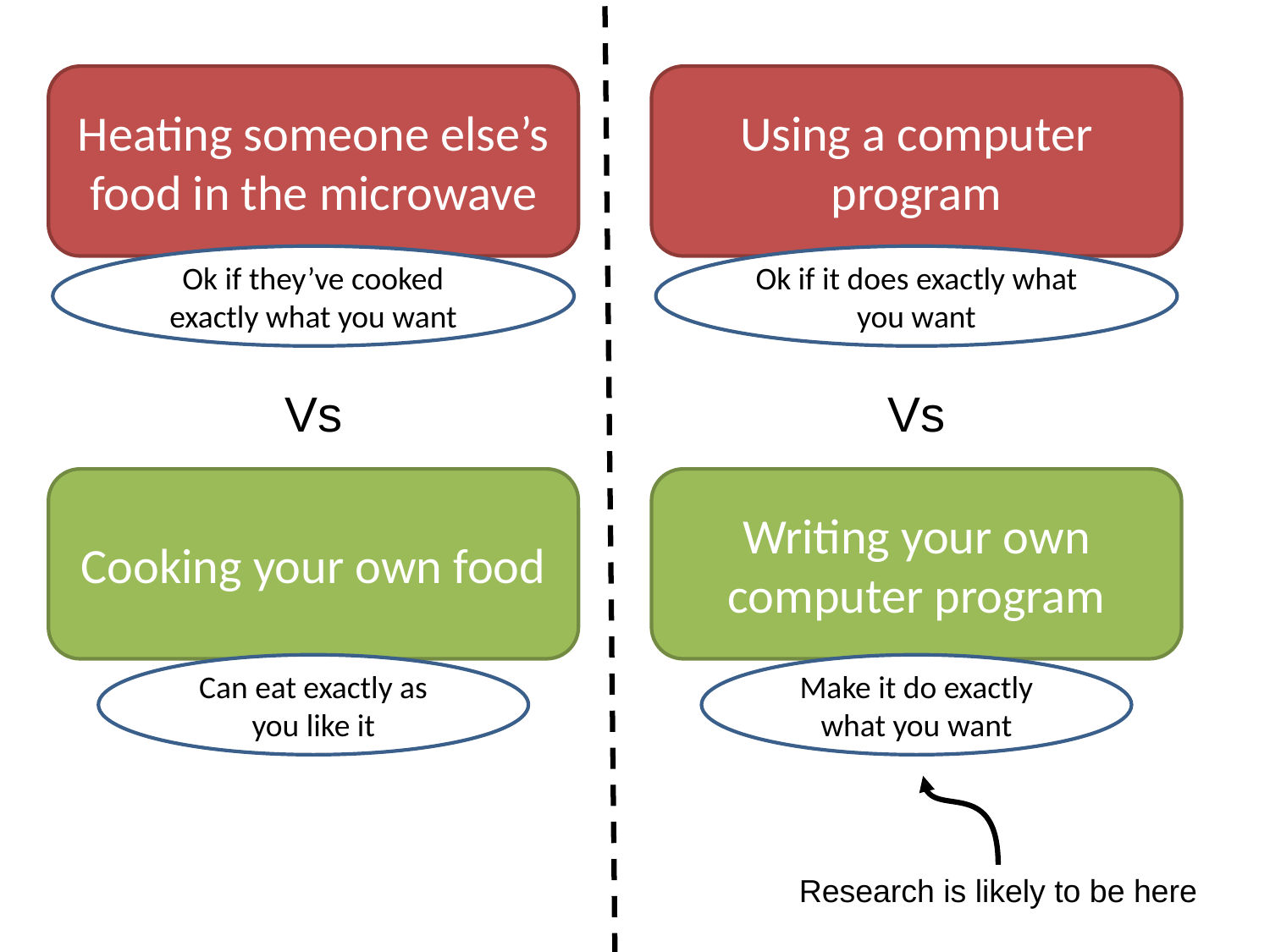

Heating someone else’s food in the microwave
Using a computer program
Ok if they’ve cooked exactly what you want
Ok if it does exactly what you want
Vs
Vs
Cooking your own food
Writing your own computer program
Can eat exactly as you like it
Make it do exactly what you want
Research is likely to be here